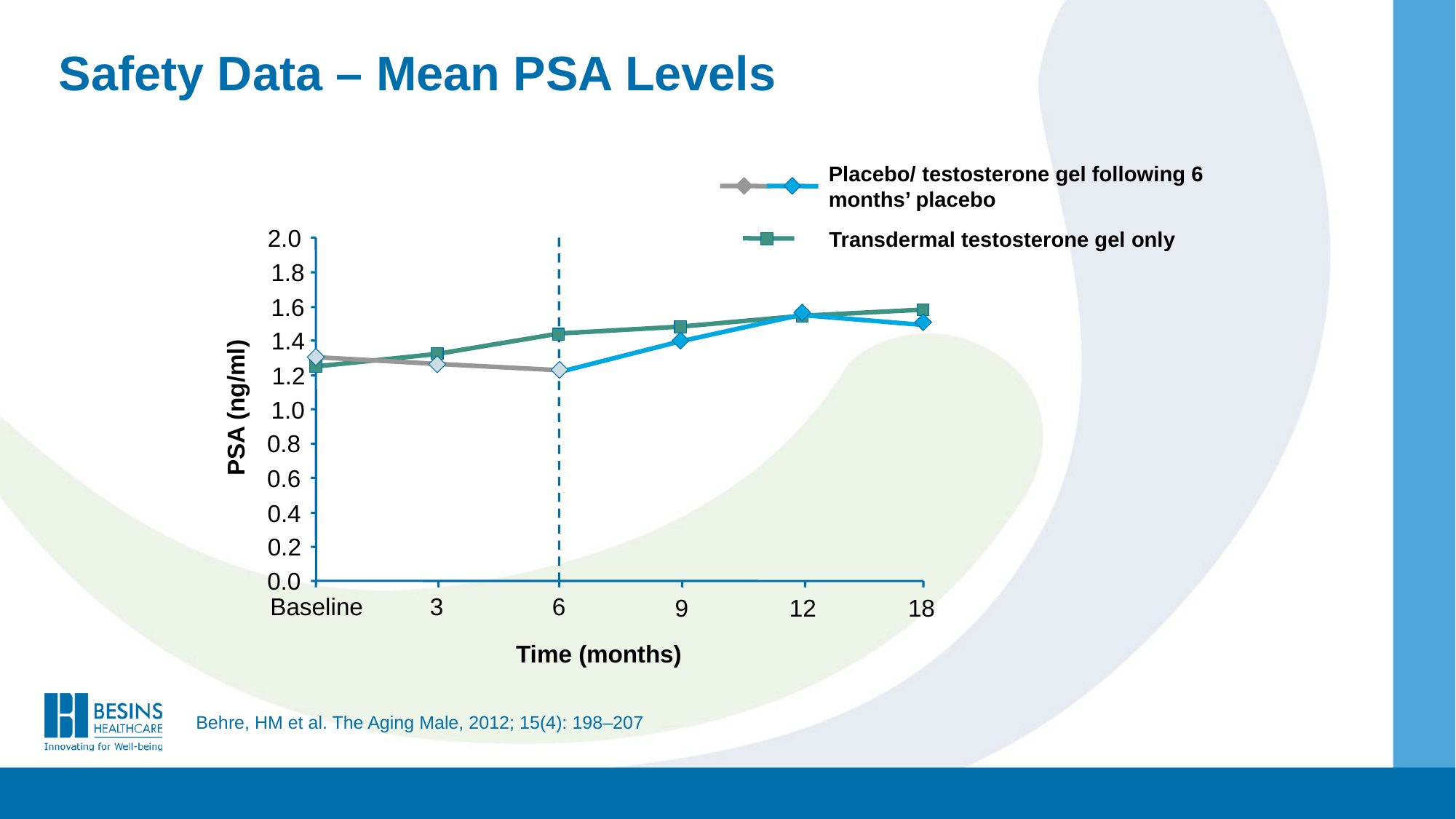

Safety Data – Mean PSA Levels
Placebo/ testosterone gel following 6 months’ placebo

Transdermal testosterone gel only
2.0

1.8
1.6

1.4

1.2

PSA (ng/ml)
1.0
0.8
0.6
0.4
0.2
0.0

Baseline
3
6
9
12
18
Time (months)
Behre, HM et al. The Aging Male, 2012; 15(4): 198–207